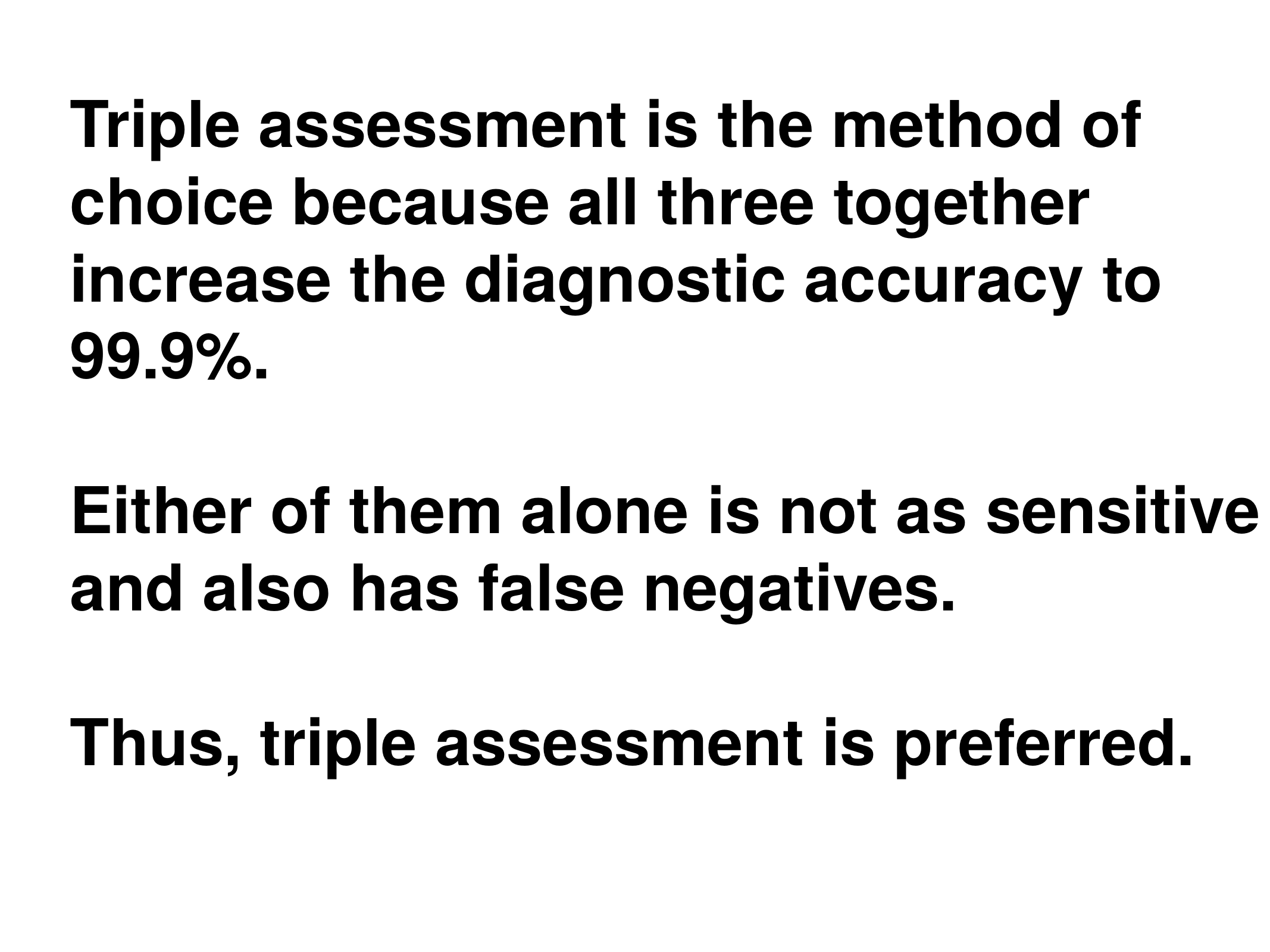

Triple assessment is the method of choice because all three together increase the diagnostic accuracy to 99.9%.

Either of them alone is not as sensitive and also has false negatives.

Thus, triple assessment is preferred.